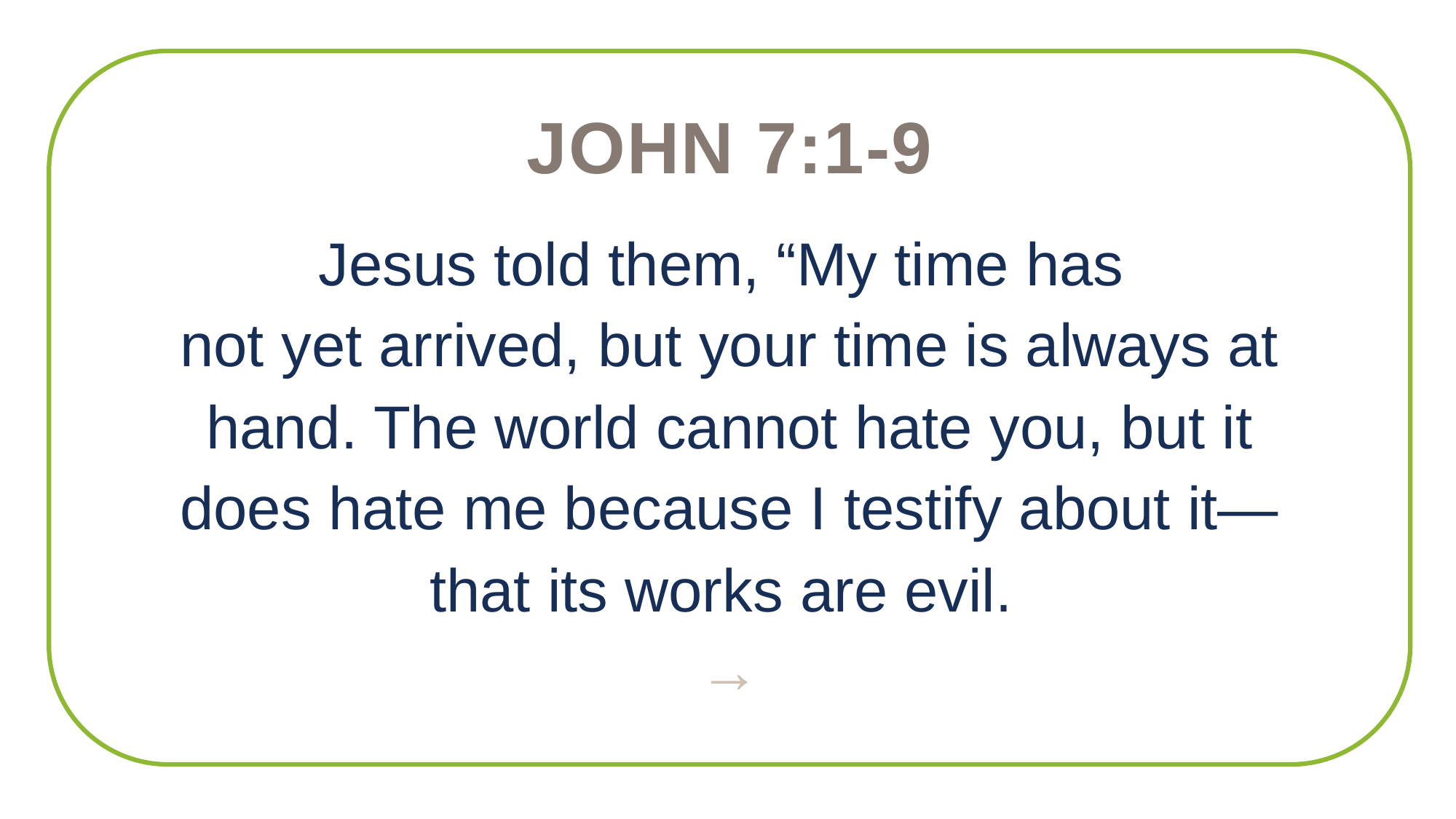

John 7:1-9
Jesus told them, “My time has
not yet arrived, but your time is always at hand. The world cannot hate you, but it does hate me because I testify about it—that its works are evil.
→